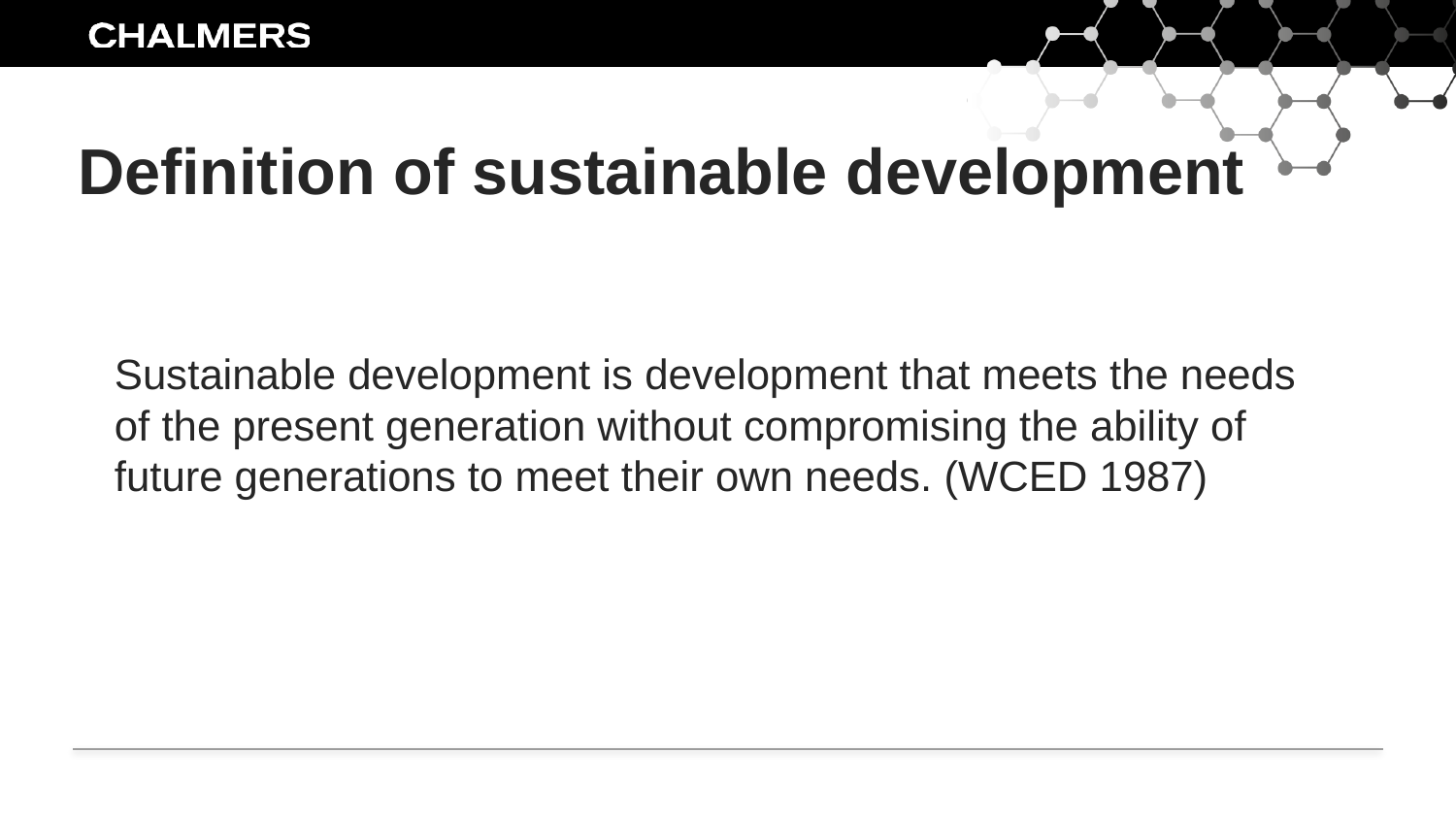

# Definition of sustainable development

Sustainable development is development that meets the needs of the present generation without compromising the ability of future generations to meet their own needs. (WCED 1987)